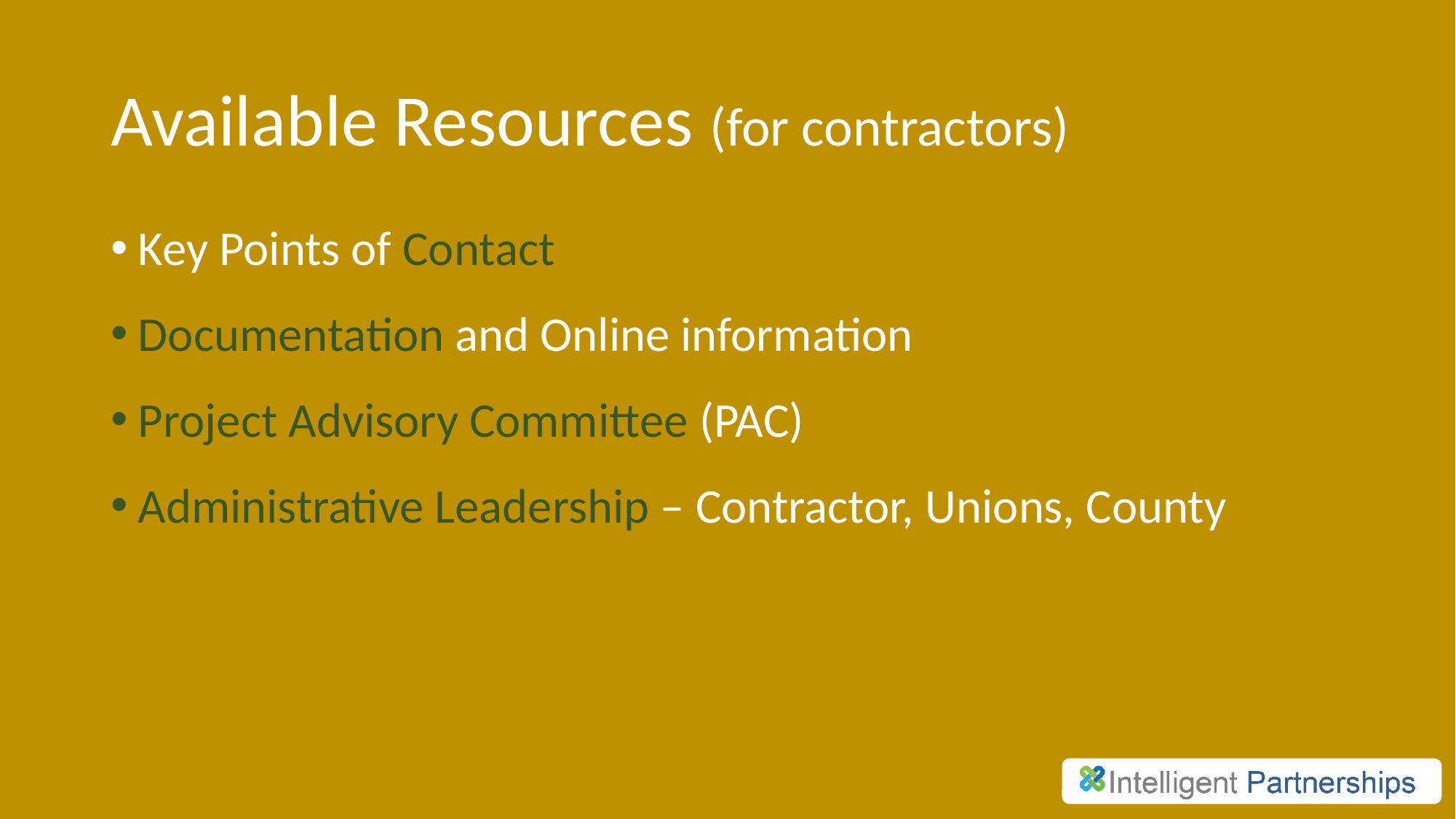

# Available Resources (for contractors)
Key Points of Contact
Documentation and Online information
Project Advisory Committee (PAC)
Administrative Leadership – Contractor, Unions, County